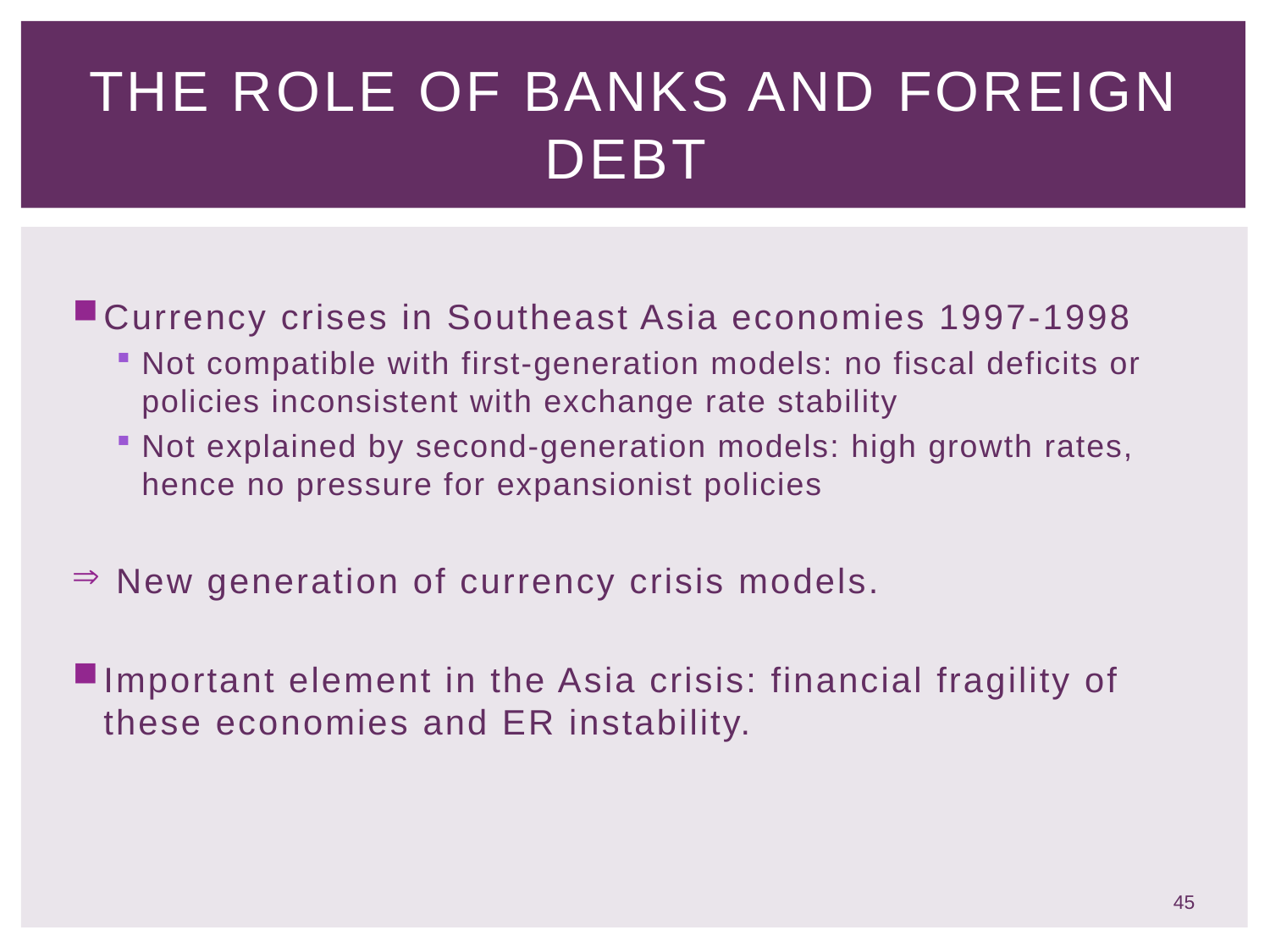

# The Role of Banks and Foreign Debt

Currency crises in Southeast Asia economies 1997-1998
Not compatible with first-generation models: no fiscal deficits or policies inconsistent with exchange rate stability
Not explained by second-generation models: high growth rates, hence no pressure for expansionist policies

 New generation of currency crisis models.

Important element in the Asia crisis: financial fragility of these economies and ER instability.
45